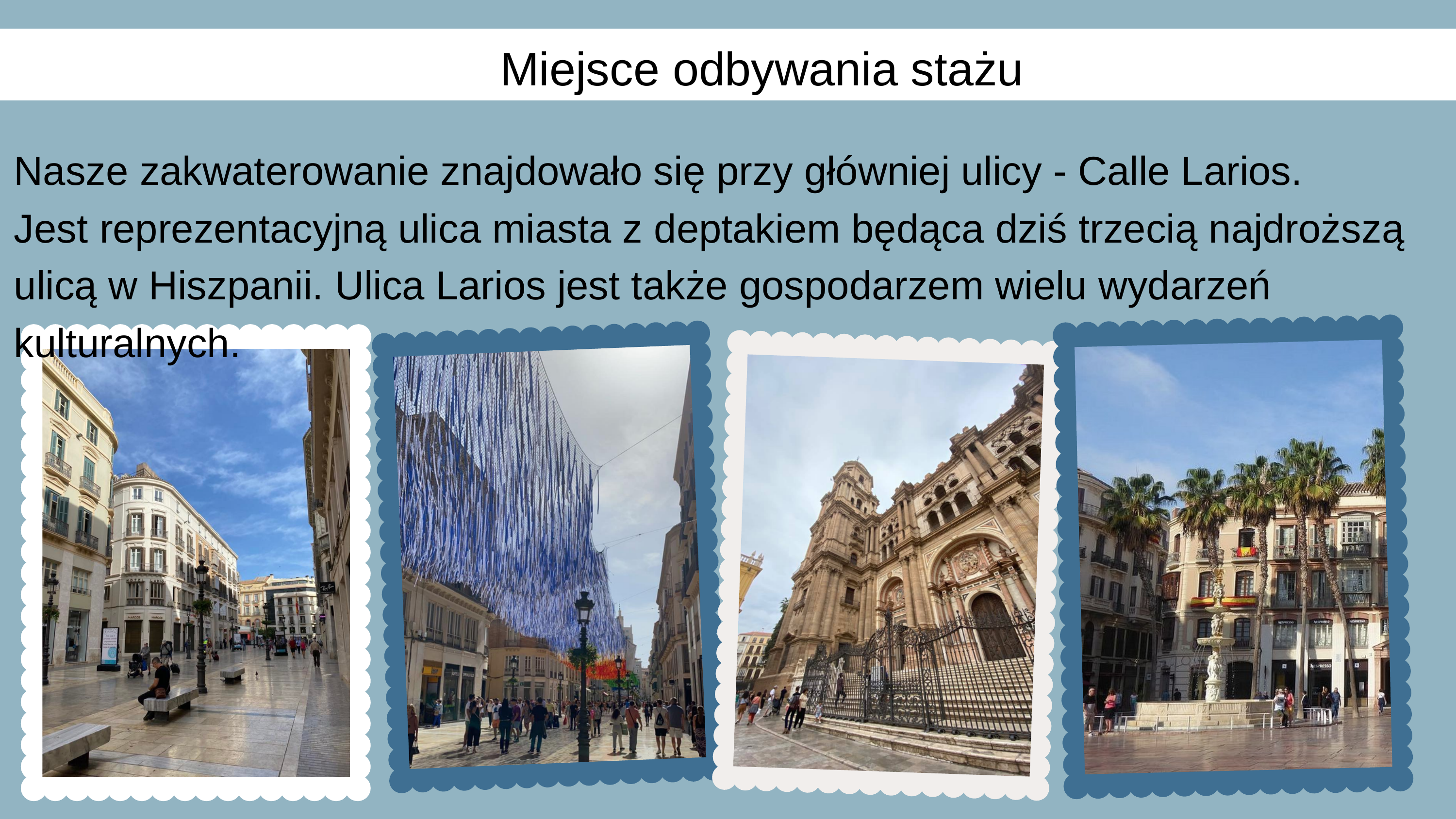

Miejsce odbywania stażu

Nasze zakwaterowanie znajdowało się przy główniej ulicy - Calle Larios.
Jest reprezentacyjną ulica miasta z deptakiem będąca dziś trzecią najdroższą ulicą w Hiszpanii. Ulica Larios jest także gospodarzem wielu wydarzeń kulturalnych.